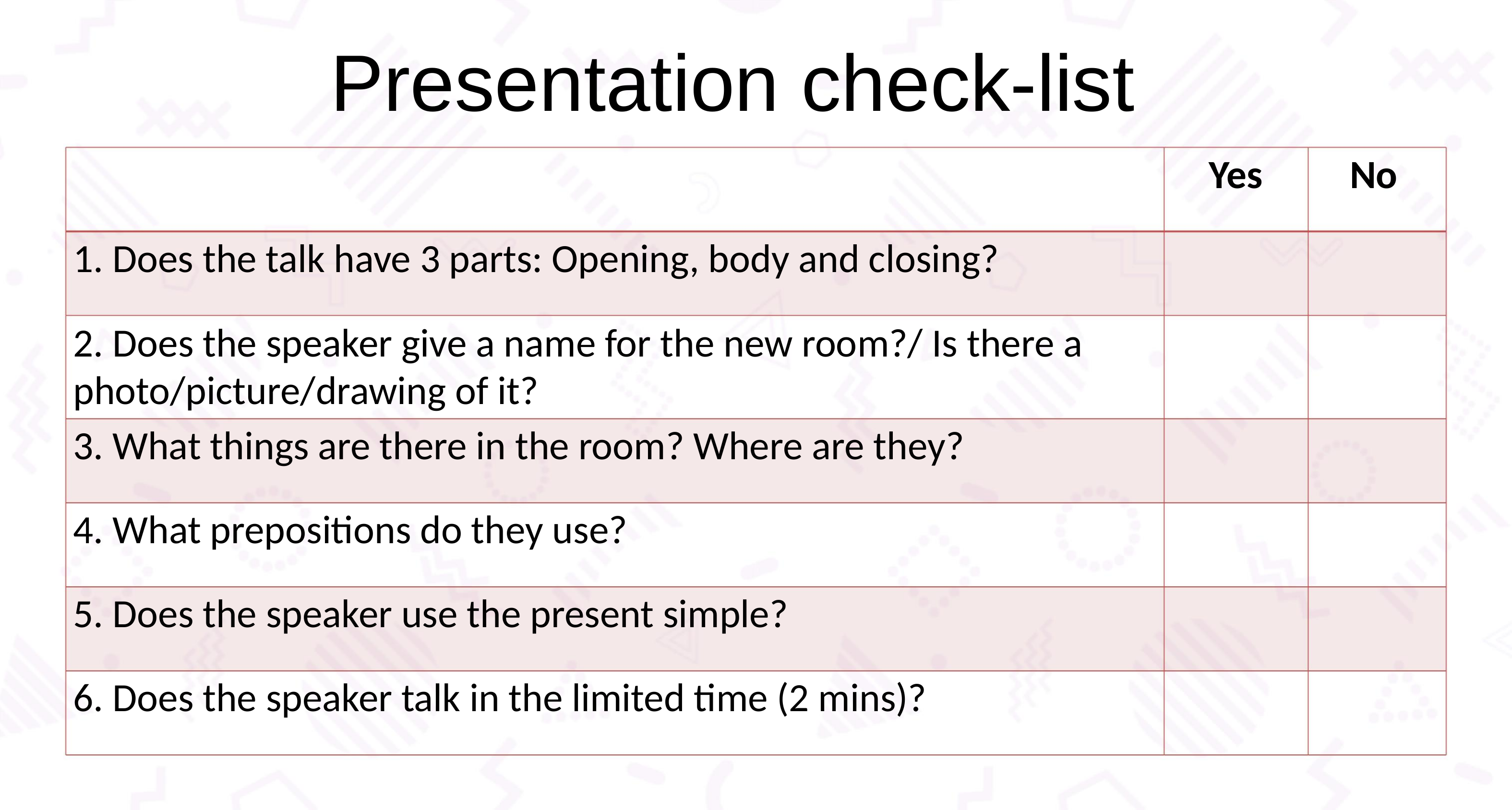

Presentation check-list
Yes No
1. Does the talk have 3 parts: Opening, body and closing?
2. Does the speaker give a name for the new room?/ Is there a
photo/picture/drawing of it?
3. What things are there in the room? Where are they?
4. What prepositions do they use?
5. Does the speaker use the present simple?
6. Does the speaker talk in the limited time (2 mins)?